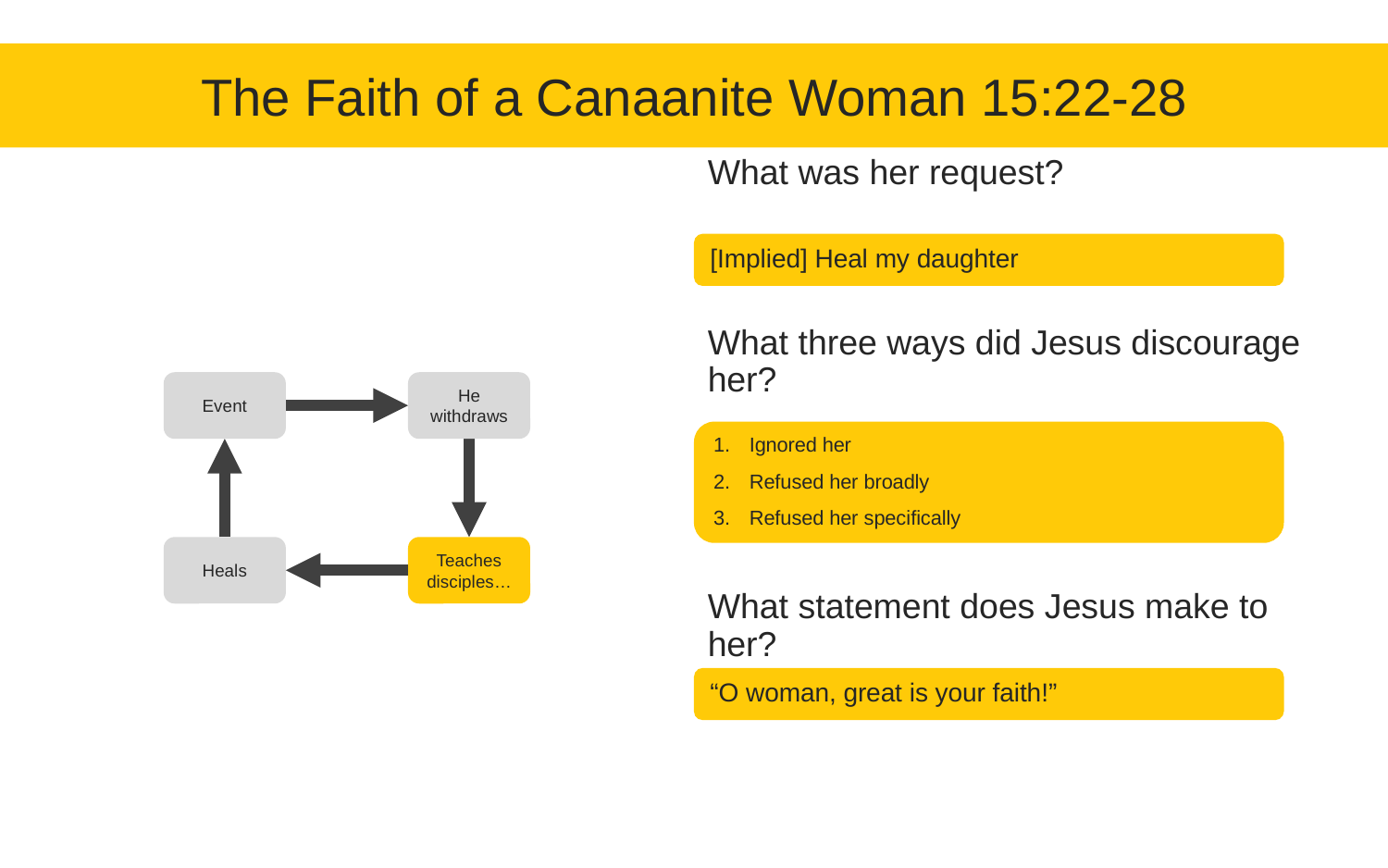

The Faith of a Canaanite Woman 15:22-28
What was her request?

What three ways did Jesus discourage her?

What statement does Jesus make to her?

[Implied] Heal my daughter
Event
He withdraws
Heals
Teaches disciples…
Ignored her
Refused her broadly
Refused her specifically
“O woman, great is your faith!”